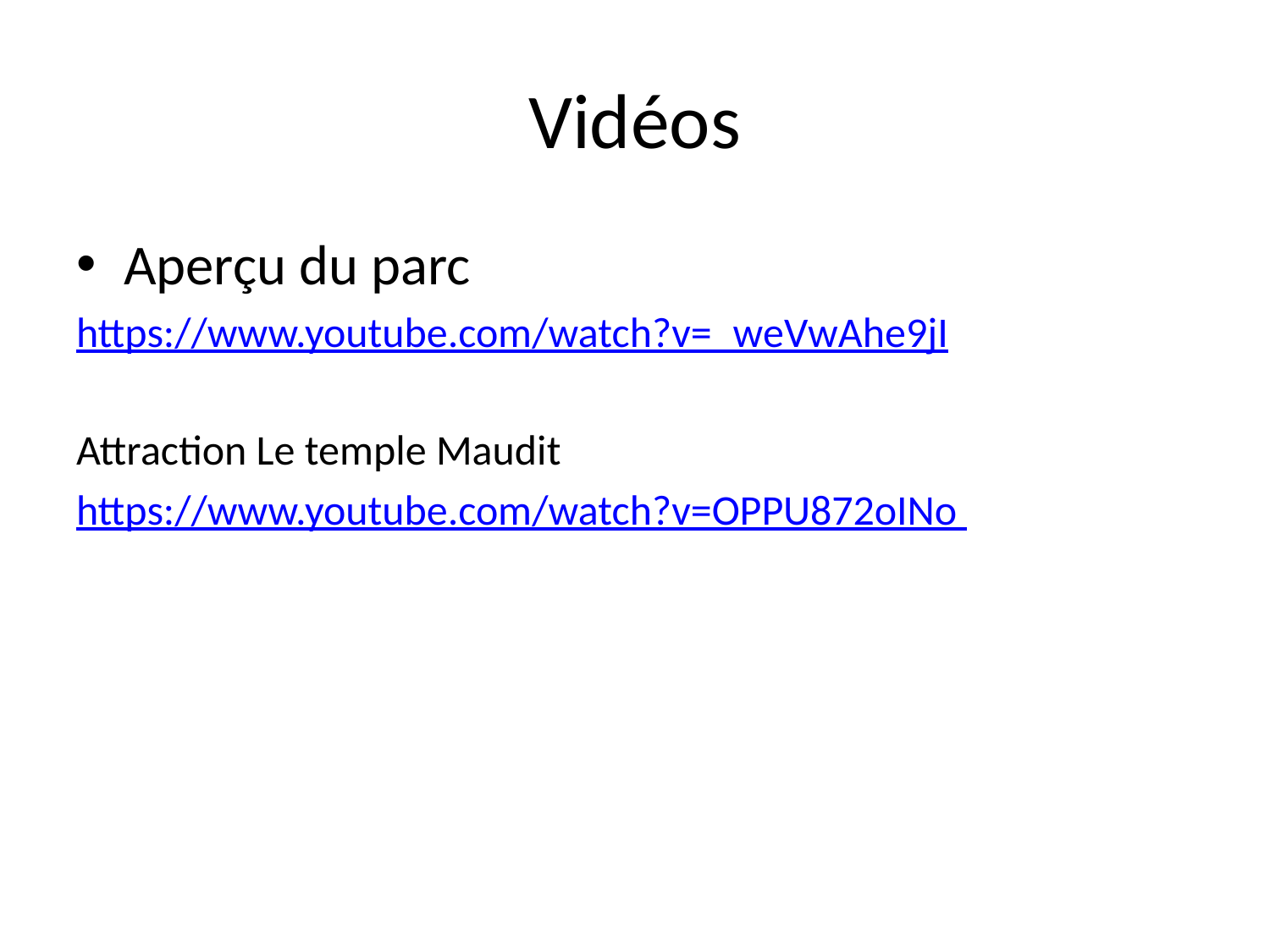

# Vidéos
Aperçu du parc
https://www.youtube.com/watch?v=_weVwAhe9jI

Attraction Le temple Maudit
https://www.youtube.com/watch?v=OPPU872oINo